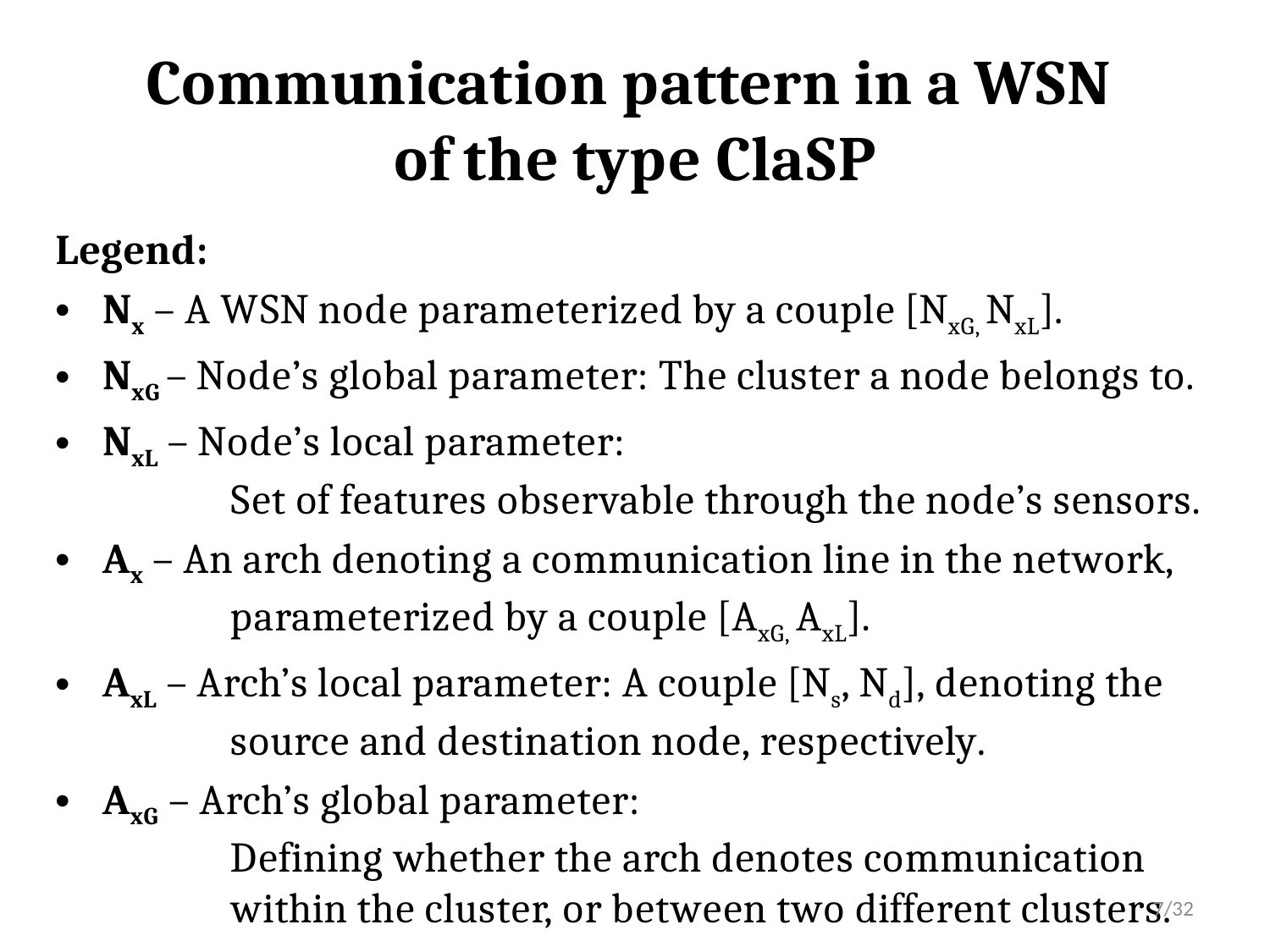

# Communication pattern in a WSN of the type ClaSP
Legend:
Nx – A WSN node parameterized by a couple [NxG, NxL].
NxG – Node’s global parameter: The cluster a node belongs to.
NxL – Node’s local parameter:
	Set of features observable through the node’s sensors.
Ax – An arch denoting a communication line in the network,    	parameterized by a couple [AxG, AxL].
AxL – Arch’s local parameter: A couple [Ns, Nd], denoting the   	source and destination node, respectively.
AxG – Arch’s global parameter:
	Defining whether the arch denotes communication 	within the cluster, or between two different clusters.
7/32